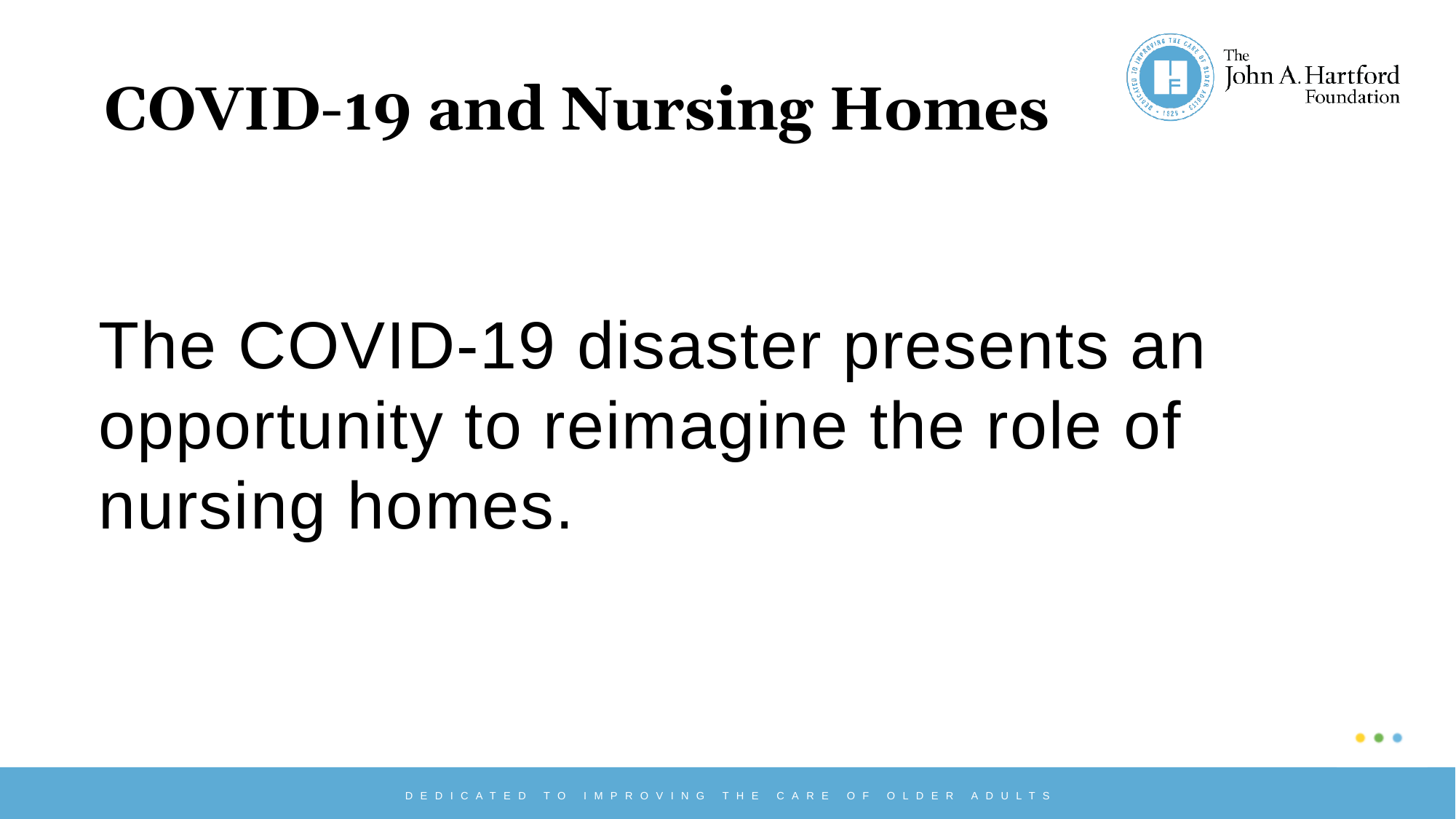

# COVID-19 and Nursing Homes
The COVID-19 disaster presents an opportunity to reimagine the role of nursing homes.